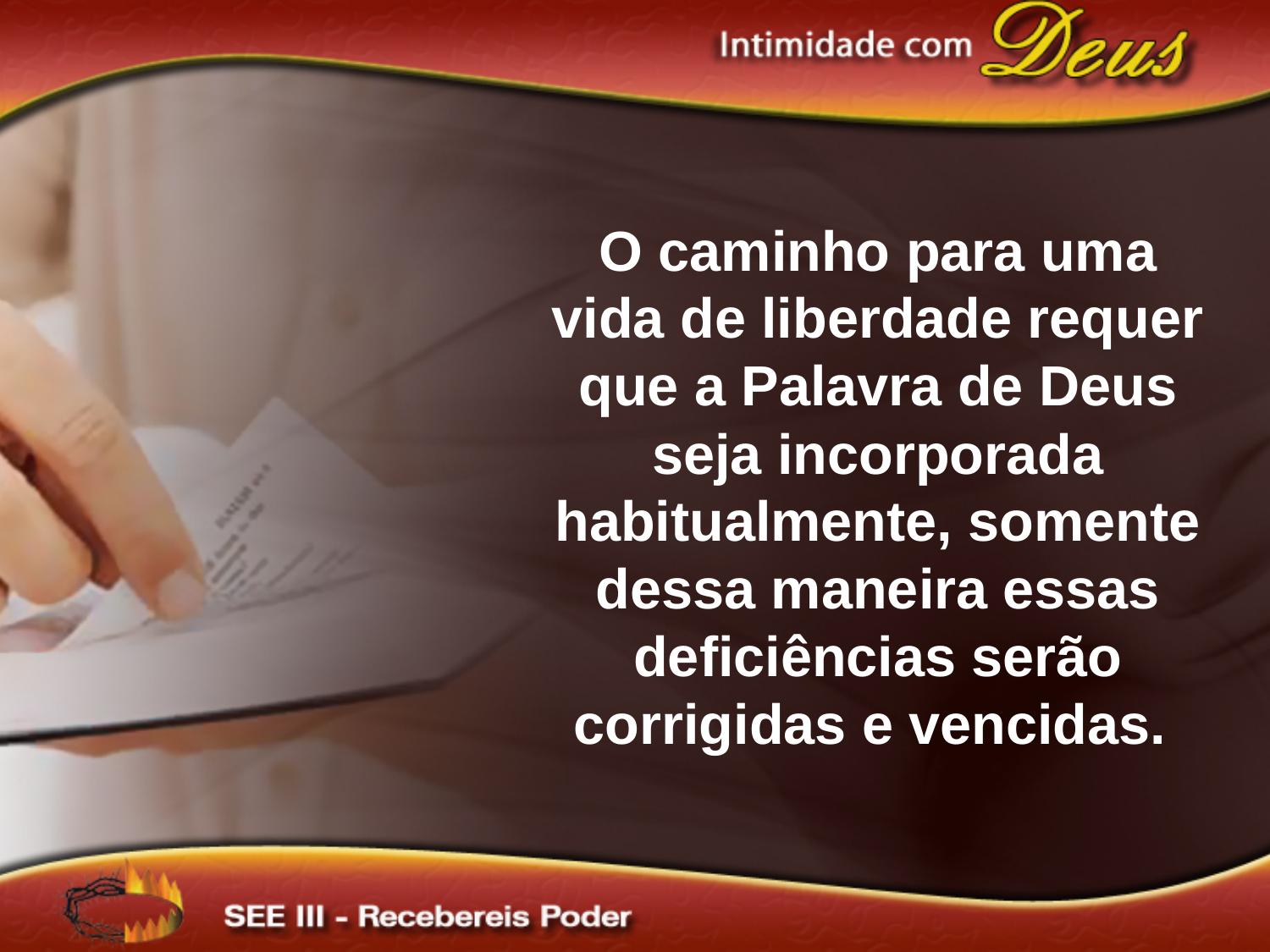

O caminho para uma vida de liberdade requer que a Palavra de Deus seja incorporada habitualmente, somente dessa maneira essas deficiências serão corrigidas e vencidas.